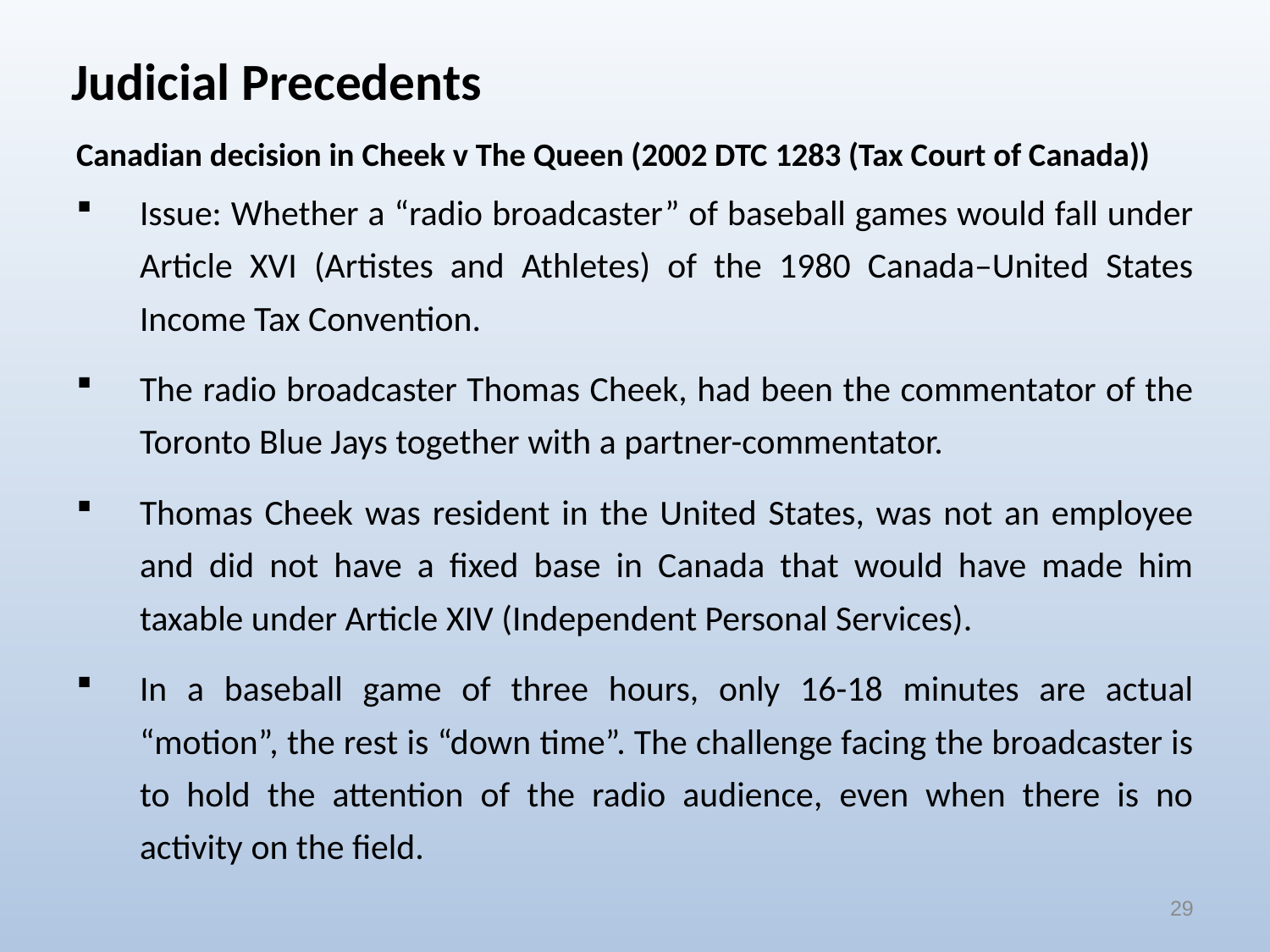

# Judicial Precedents
Canadian decision in Cheek v The Queen (2002 DTC 1283 (Tax Court of Canada))
Issue: Whether a “radio broadcaster” of baseball games would fall under Article XVI (Artistes and Athletes) of the 1980 Canada–United States Income Tax Convention.
The radio broadcaster Thomas Cheek, had been the commentator of the Toronto Blue Jays together with a partner-commentator.
Thomas Cheek was resident in the United States, was not an employee and did not have a fixed base in Canada that would have made him taxable under Article XIV (Independent Personal Services).
In a baseball game of three hours, only 16-18 minutes are actual “motion”, the rest is “down time”. The challenge facing the broadcaster is to hold the attention of the radio audience, even when there is no activity on the field.

29